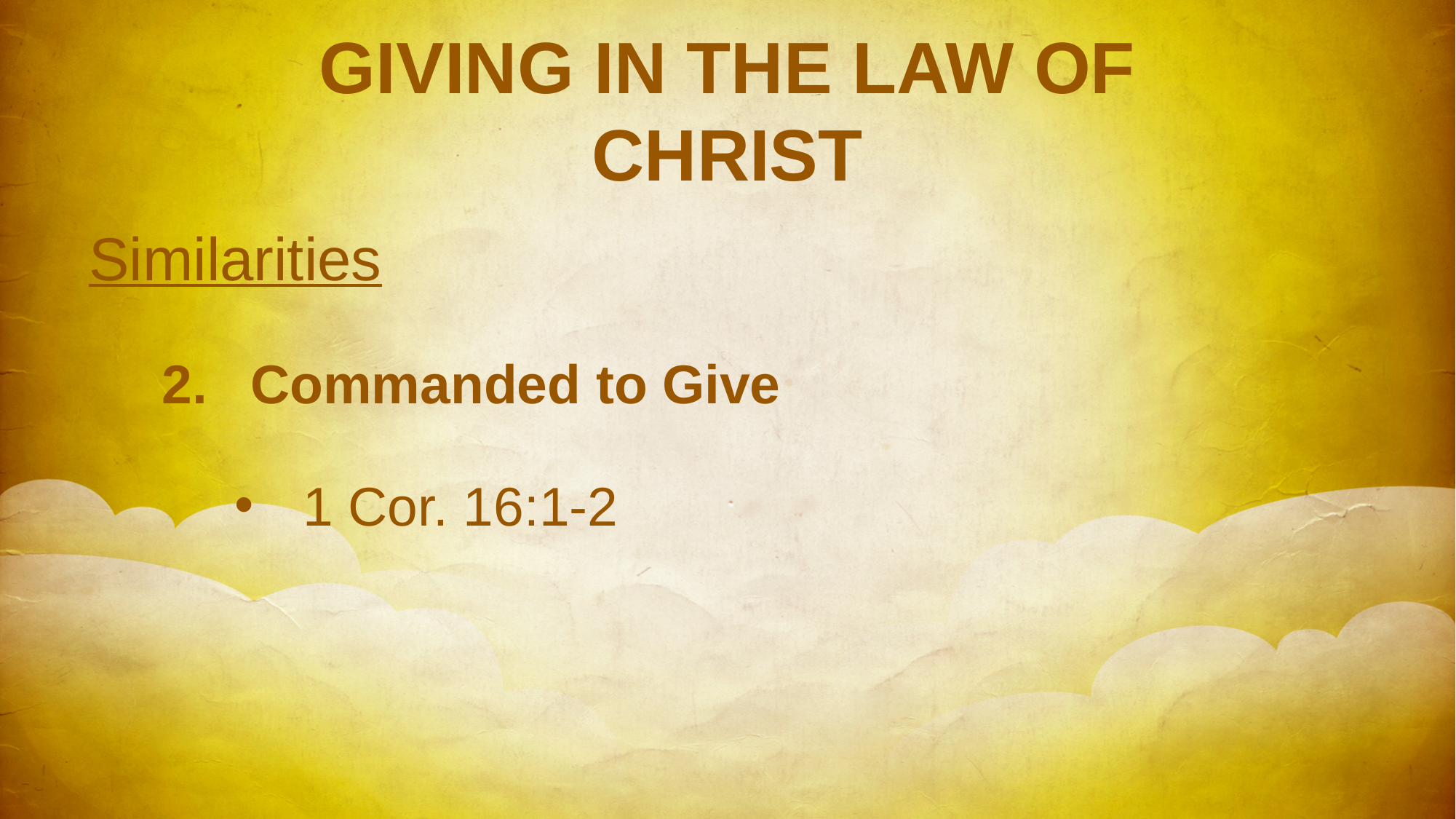

GIVING IN THE LAW OF CHRIST
Similarities
Commanded to Give
1 Cor. 16:1-2